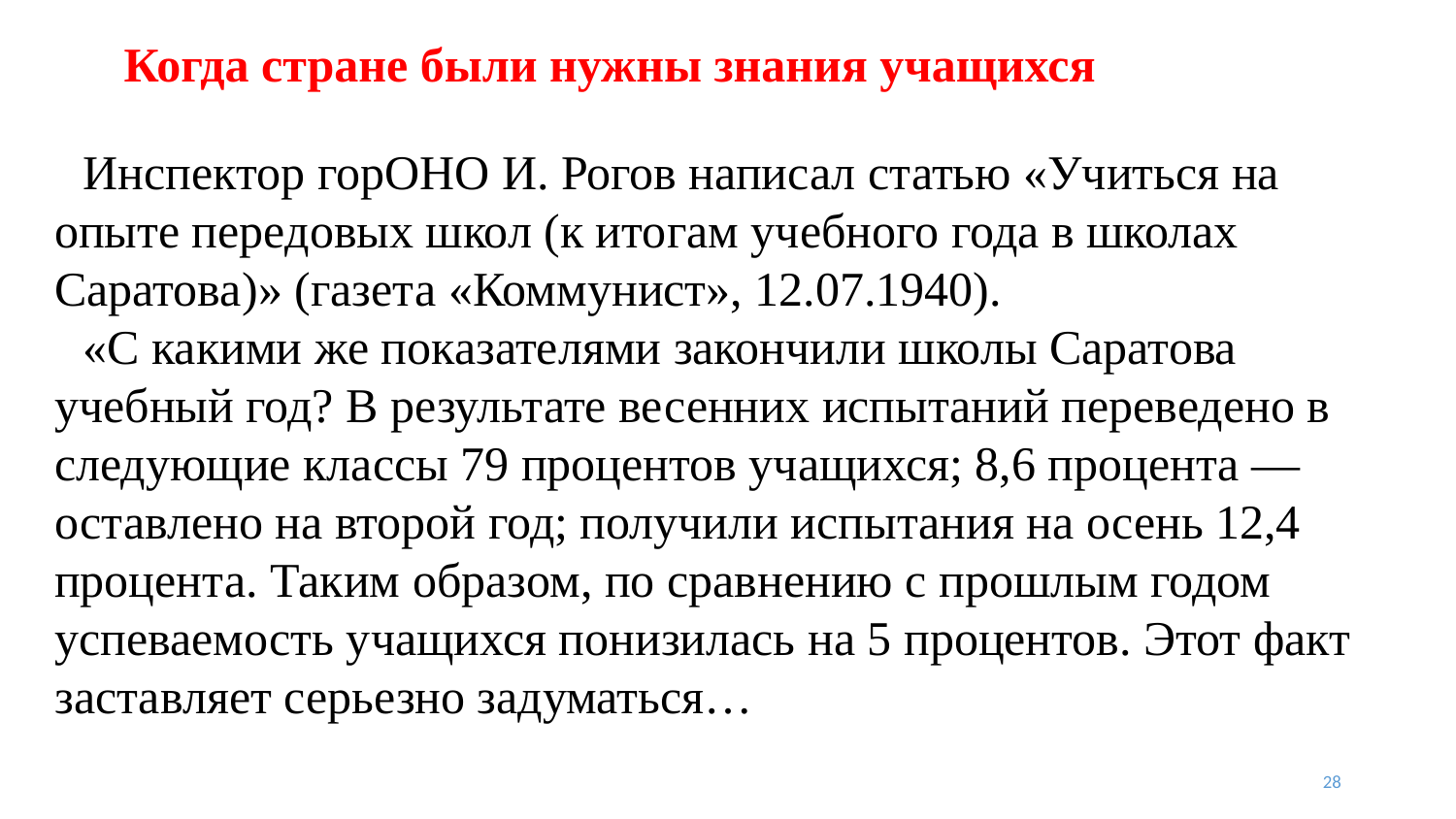

# Когда стране были нужны знания учащихся
Инспектор горОНО И. Рогов написал статью «Учиться на опыте передовых школ (к итогам учебного года в школах Саратова)» (газета «Коммунист», 12.07.1940).
«С какими же показателями закончили школы Саратова учебный год? В результате весенних испытаний переведено в следующие классы 79 процентов учащихся; 8,6 процента — оставлено на второй год; получили испытания на осень 12,4 процента. Таким образом, по сравнению с прошлым годом успеваемость учащихся понизилась на 5 процентов. Этот факт заставляет серьезно задуматься…

28